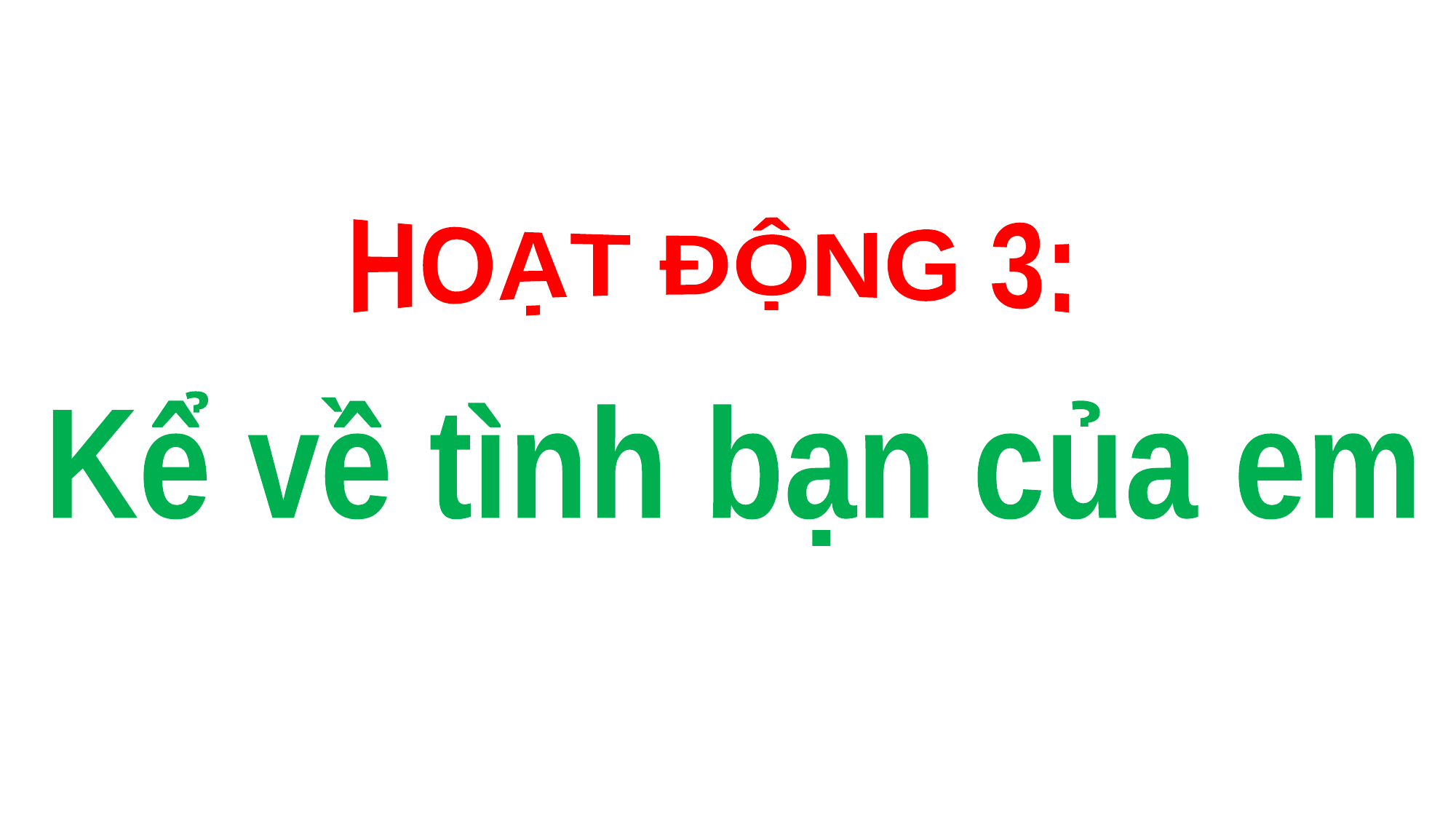

HOẠT ĐỘNG 3:
Kể về tình bạn của em